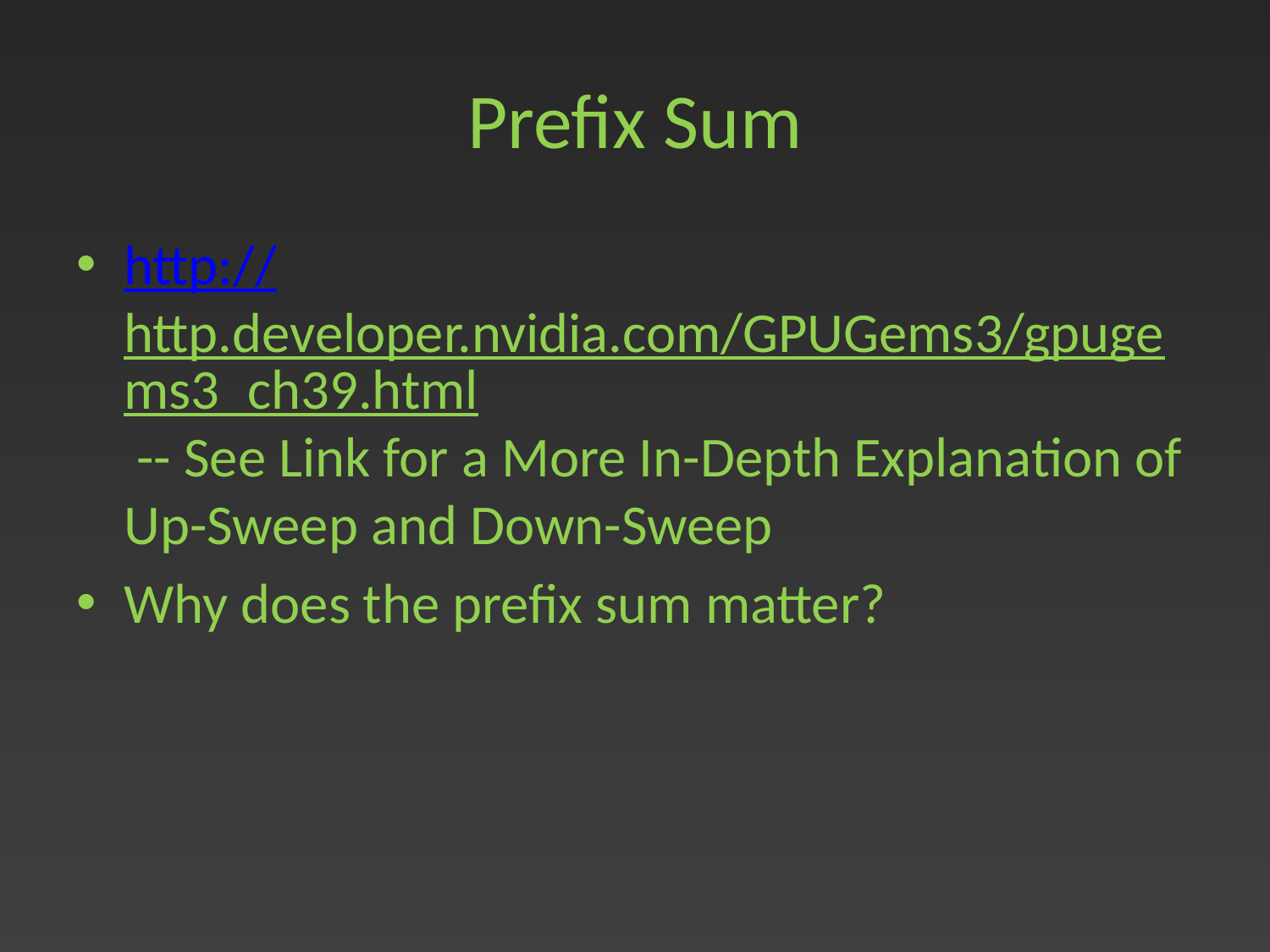

# Prefix Sum
http://http.developer.nvidia.com/GPUGems3/gpugems3_ch39.html -- See Link for a More In-Depth Explanation of Up-Sweep and Down-Sweep
Why does the prefix sum matter?